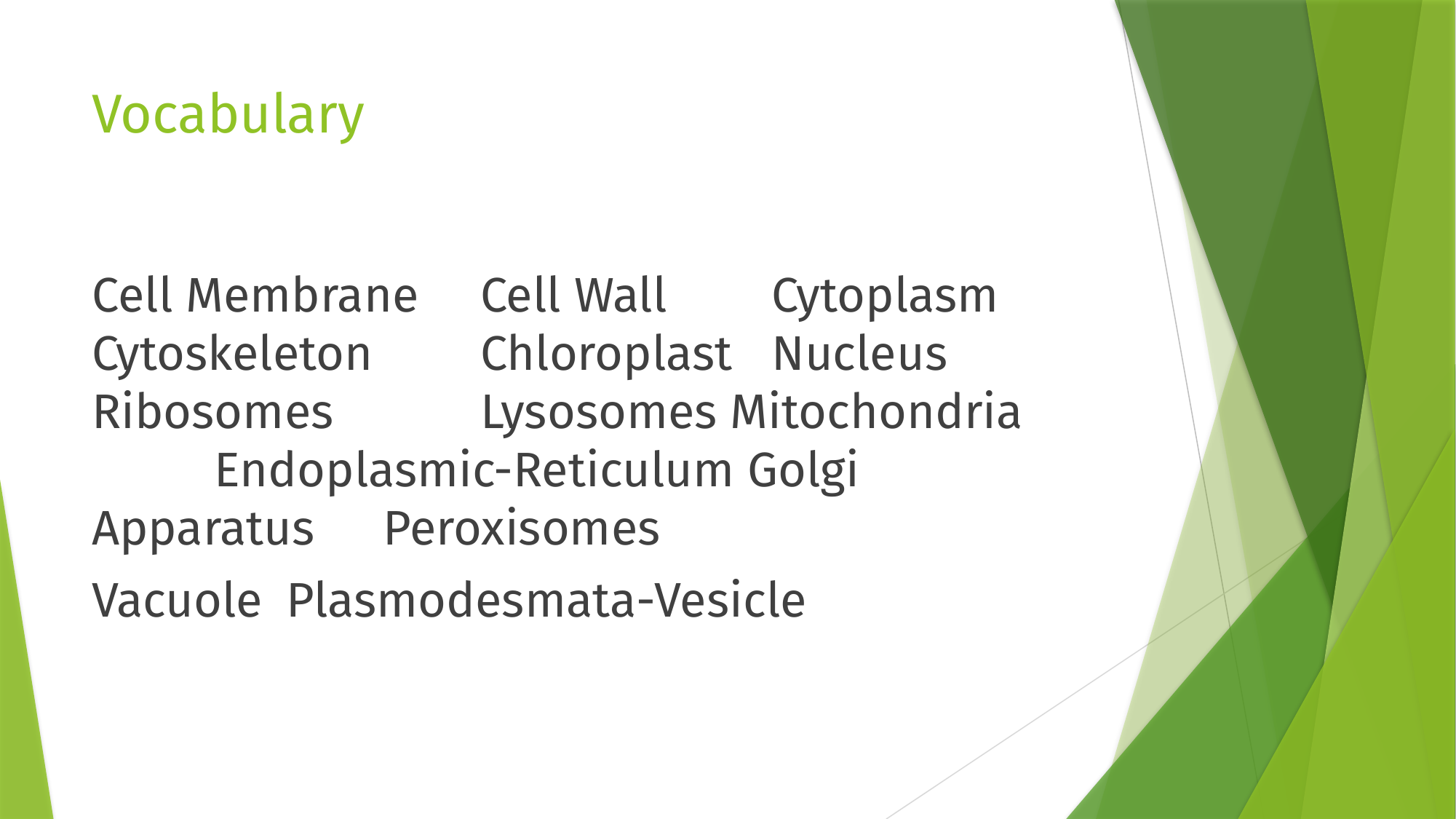

# Vocabulary
Cell Membrane  			Cell Wall 	Cytoplasm Cytoskeleton 				Chloroplast 	Nucleus Ribosomes 	      			Lysosomes Mitochondria 			  Endoplasmic-Reticulum Golgi Apparatus 			Peroxisomes
Vacuole 						Plasmodesmata-Vesicle